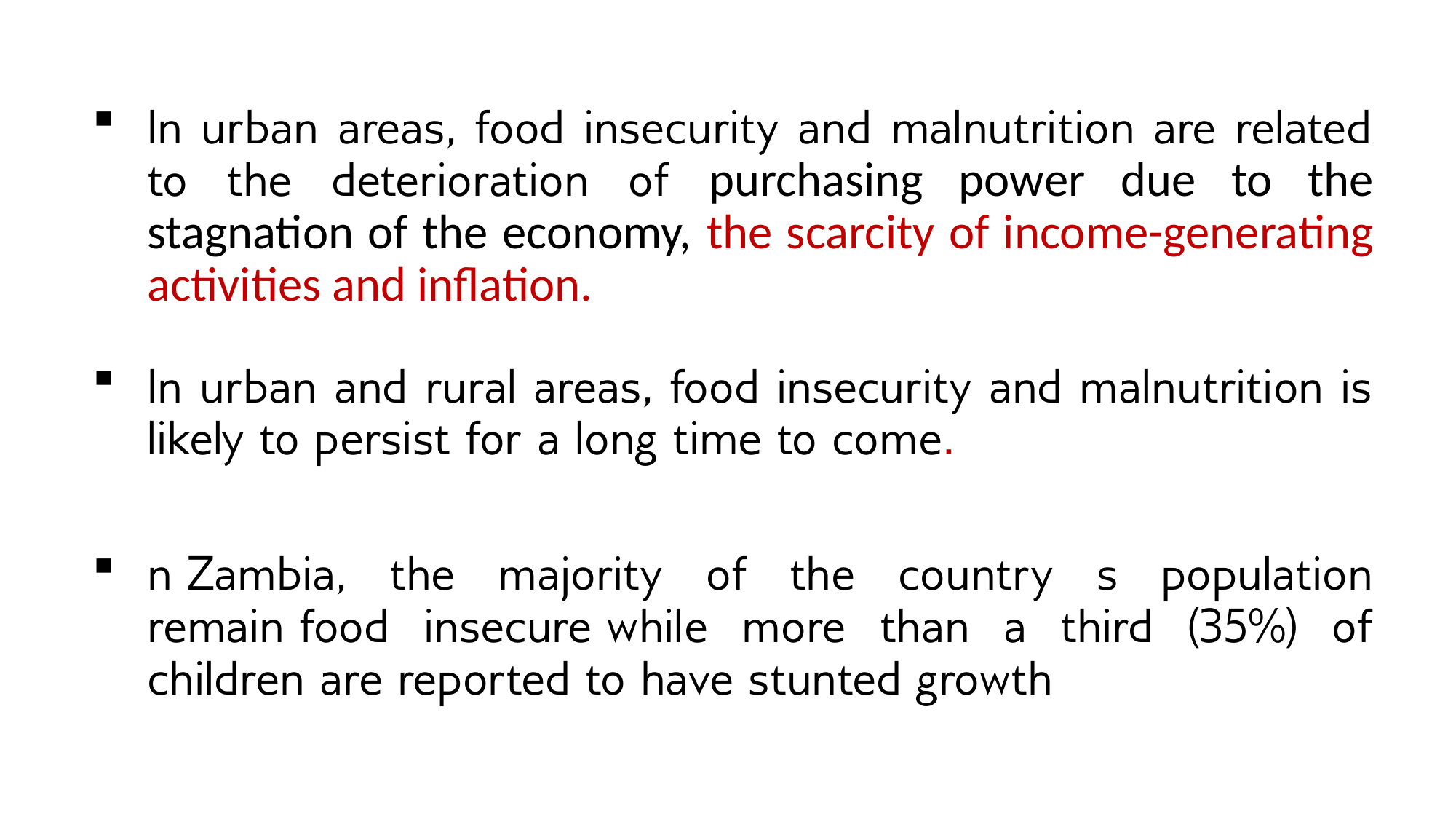

In urban areas, food insecurity and malnutrition are related to the deterioration of purchasing power due to the stagnation of the economy, the scarcity of income-generating activities and inflation.
In urban and rural areas, food insecurity and malnutrition is likely to persist for a long time to come.

n Zambia, the majority of the country s population remain food insecure while more than a third (35%) of children are reported to have stunted growth